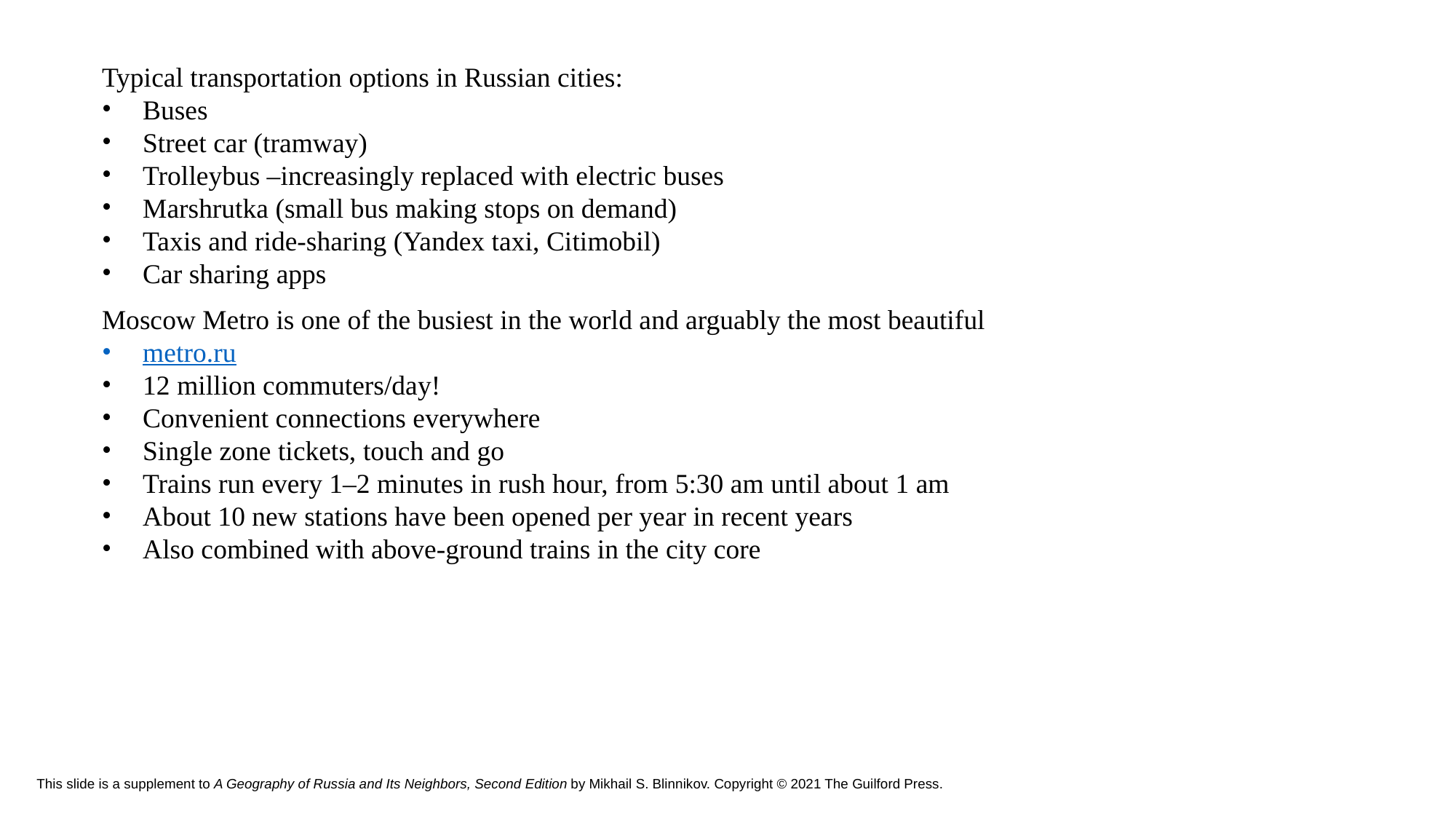

Typical transportation options in Russian cities:
Buses
Street car (tramway)
Trolleybus –increasingly replaced with electric buses
Marshrutka (small bus making stops on demand)
Taxis and ride-sharing (Yandex taxi, Citimobil)
Car sharing apps
Moscow Metro is one of the busiest in the world and arguably the most beautiful
metro.ru
12 million commuters/day!
Convenient connections everywhere
Single zone tickets, touch and go
Trains run every 1–2 minutes in rush hour, from 5:30 am until about 1 am
About 10 new stations have been opened per year in recent years
Also combined with above-ground trains in the city core
# This slide is a supplement to A Geography of Russia and Its Neighbors, Second Edition by Mikhail S. Blinnikov. Copyright © 2021 The Guilford Press.